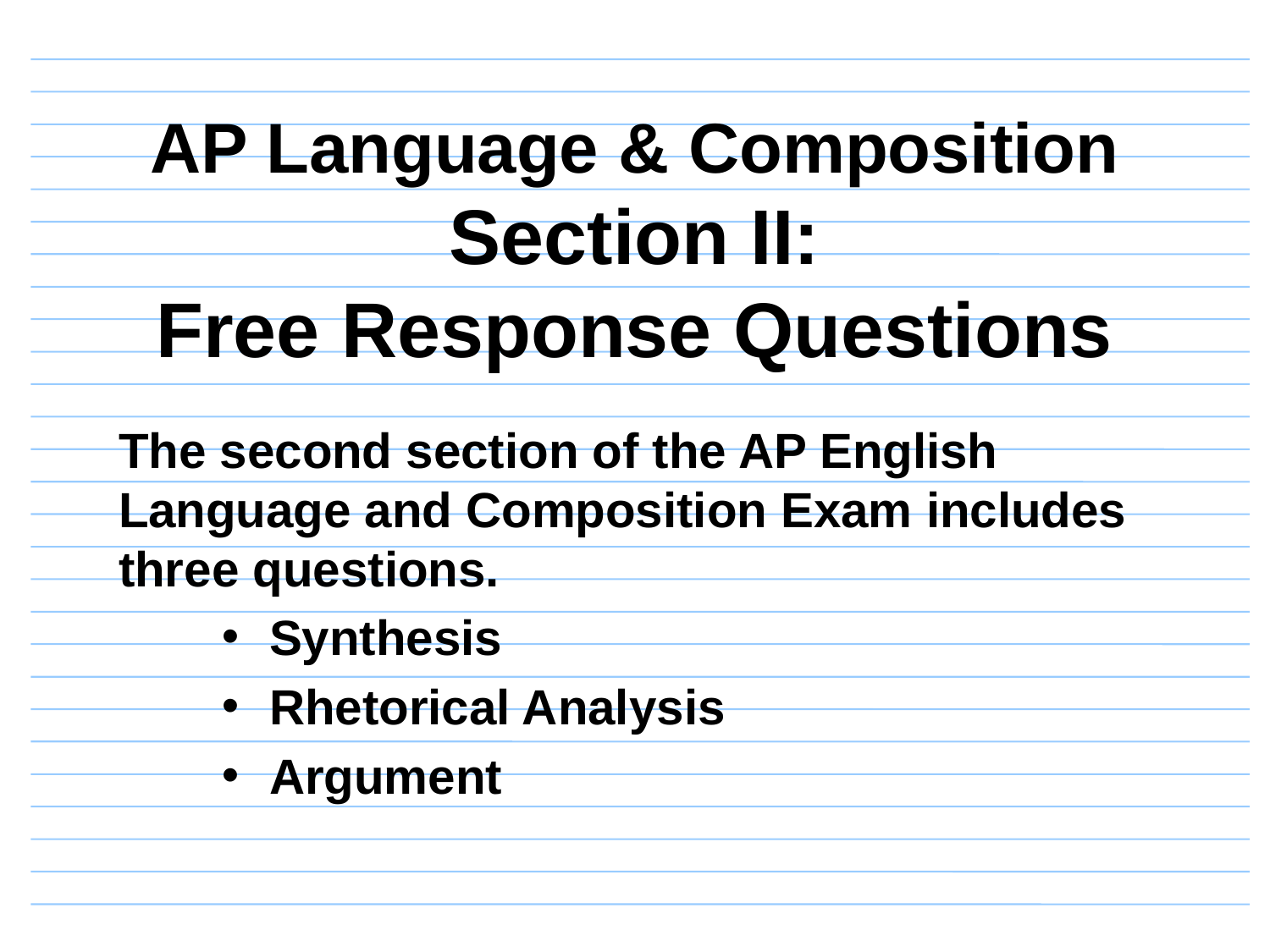

# AP Language & Composition Section II: Free Response Questions
The second section of the AP English Language and Composition Exam includes three questions.
Synthesis
Rhetorical Analysis
Argument